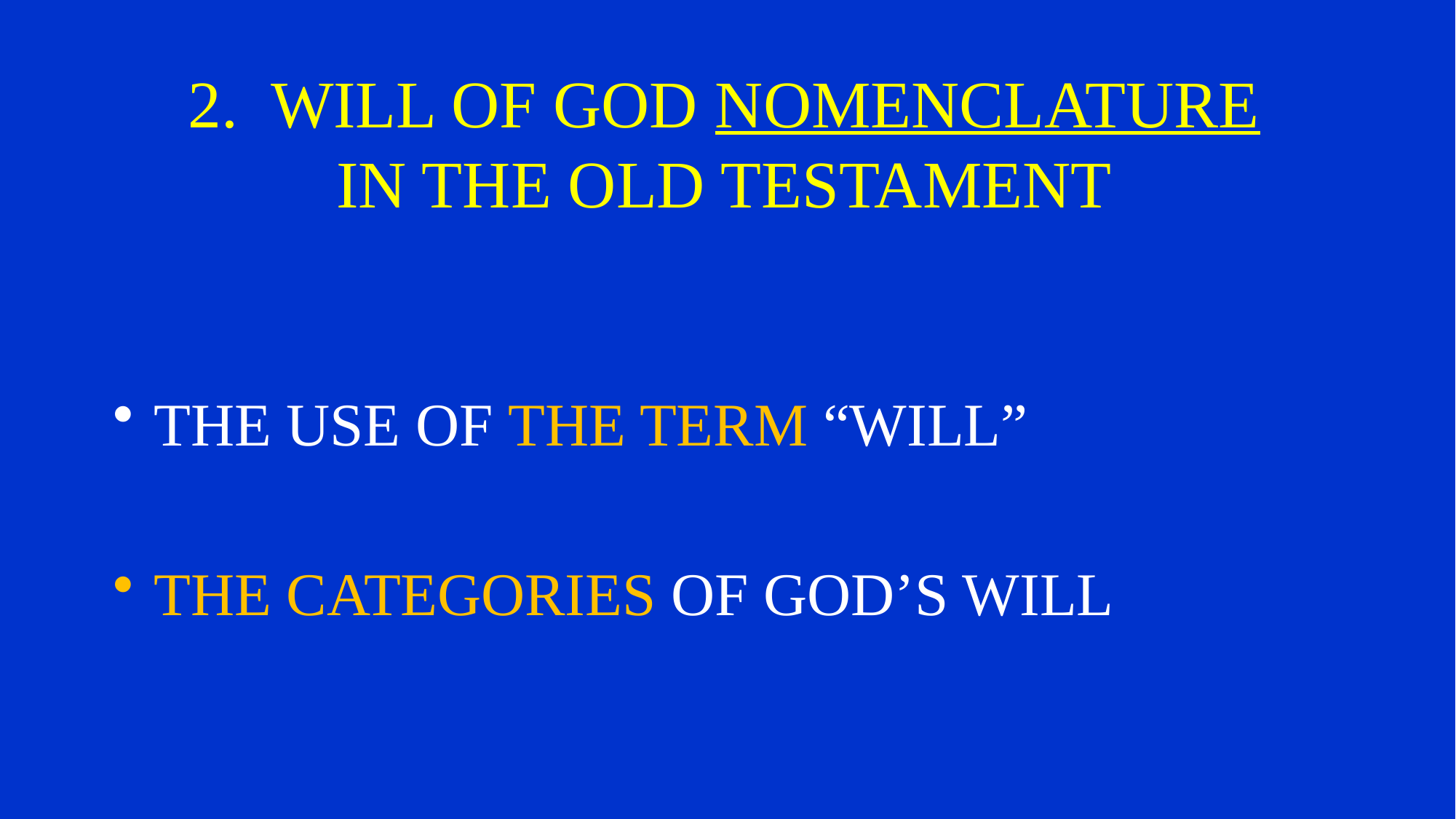

# 2.  WILL OF GOD NOMENCLATURE IN THE OLD TESTAMENT
THE USE OF THE TERM “WILL”

THE CATEGORIES OF GOD’S WILL